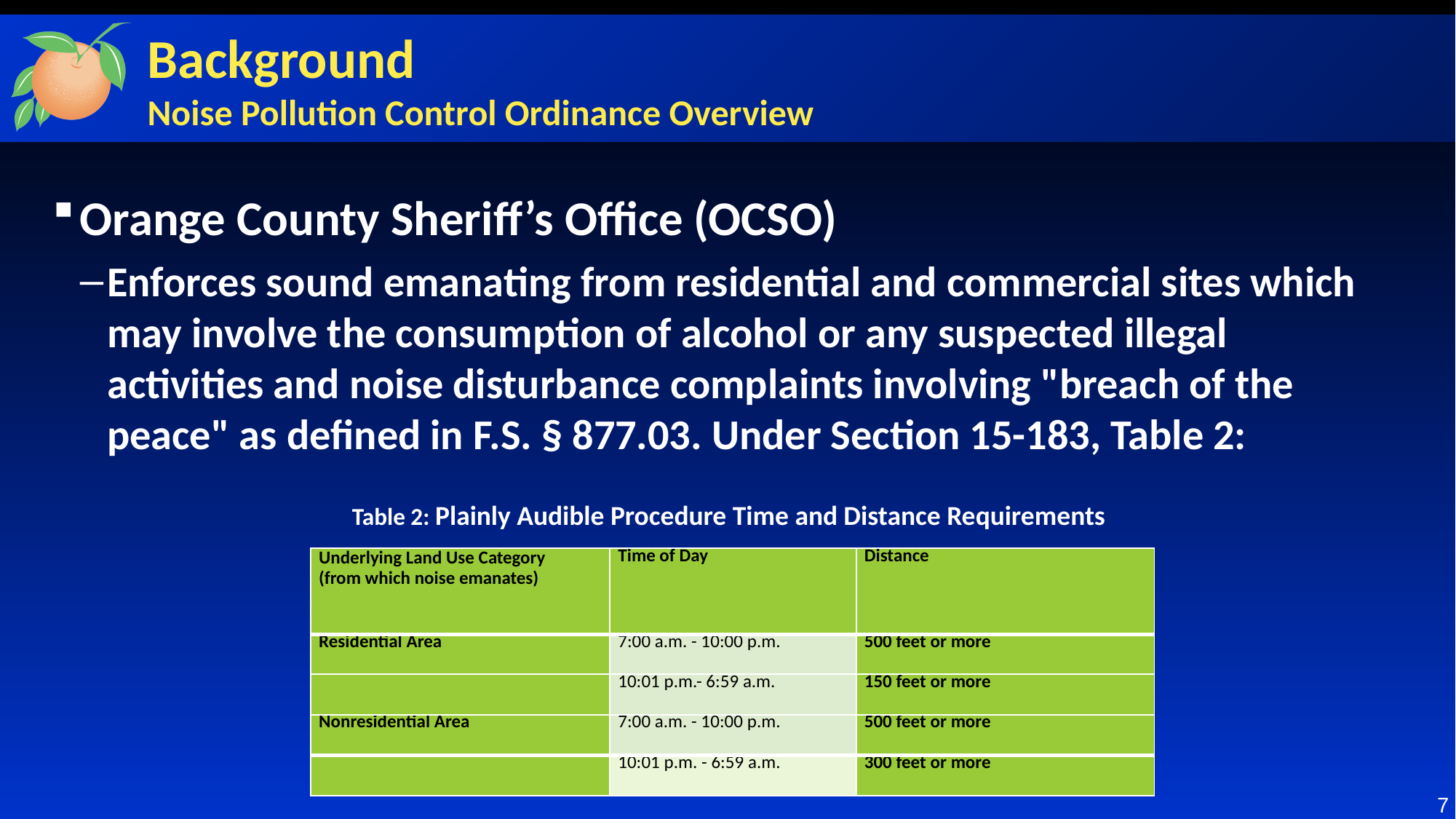

# Background Noise Pollution Control Ordinance Overview
Orange County Sheriff’s Office (OCSO)
Enforces sound emanating from residential and commercial sites which may involve the consumption of alcohol or any suspected illegal activities and noise disturbance complaints involving "breach of the peace" as defined in F.S. § 877.03. Under Section 15-183, Table 2:

Table 2: Plainly Audible Procedure Time and Distance Requirements

| Underlying Land Use Category (from which noise emanates) | Time of Day | Distance |
| --- | --- | --- |
| Residential Area | 7:00 a.m. - 10:00 p.m. | 500 feet or more |
|  | 10:01 p.m.- 6:59 a.m. | 150 feet or more |
| Nonresidential Area | 7:00 a.m. - 10:00 p.m. | 500 feet or more |
|  | 10:01 p.m. - 6:59 a.m. | 300 feet or more |
7